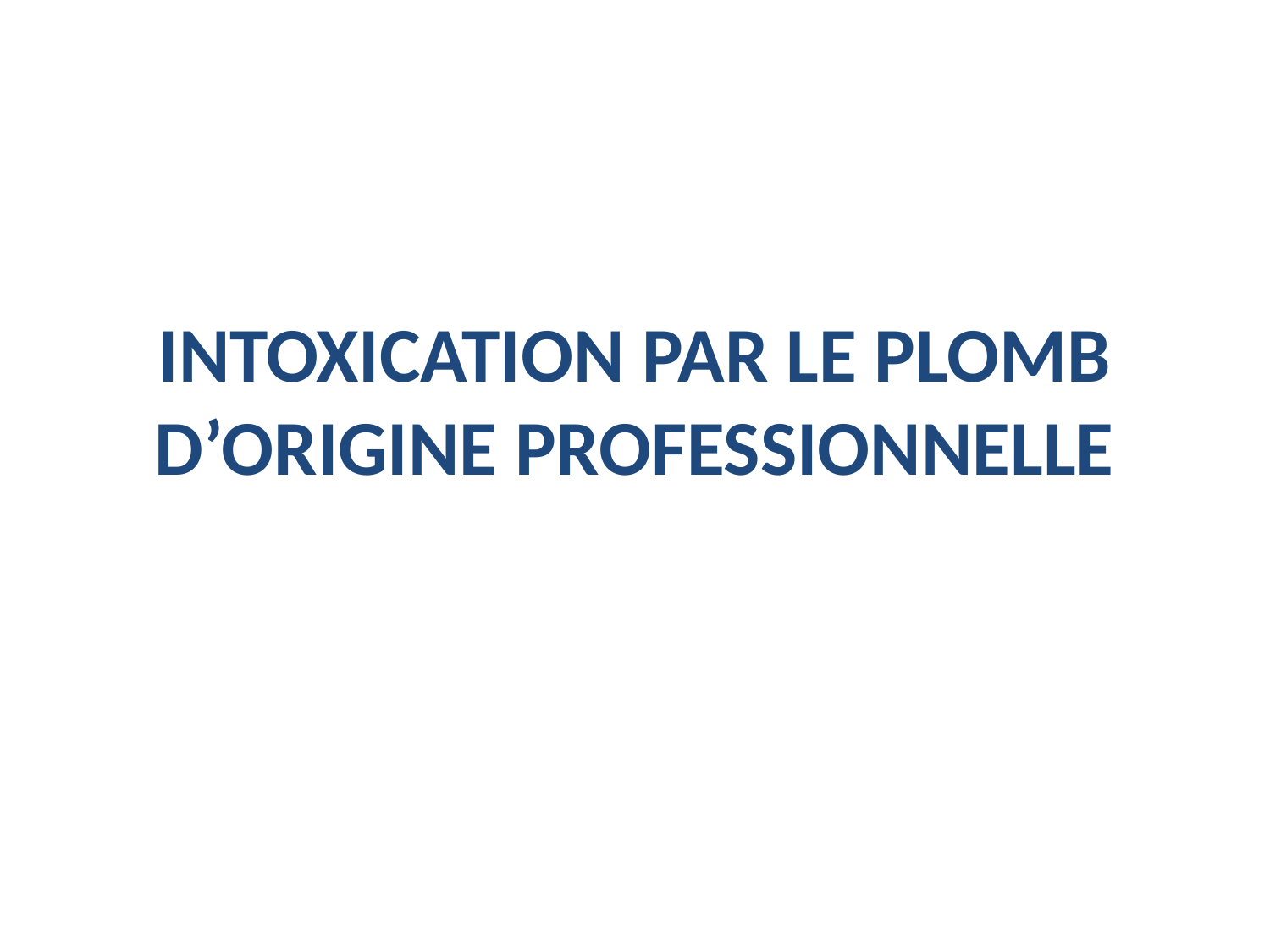

# INTOXICATION PAR LE PLOMB D’ORIGINE PROFESSIONNELLE